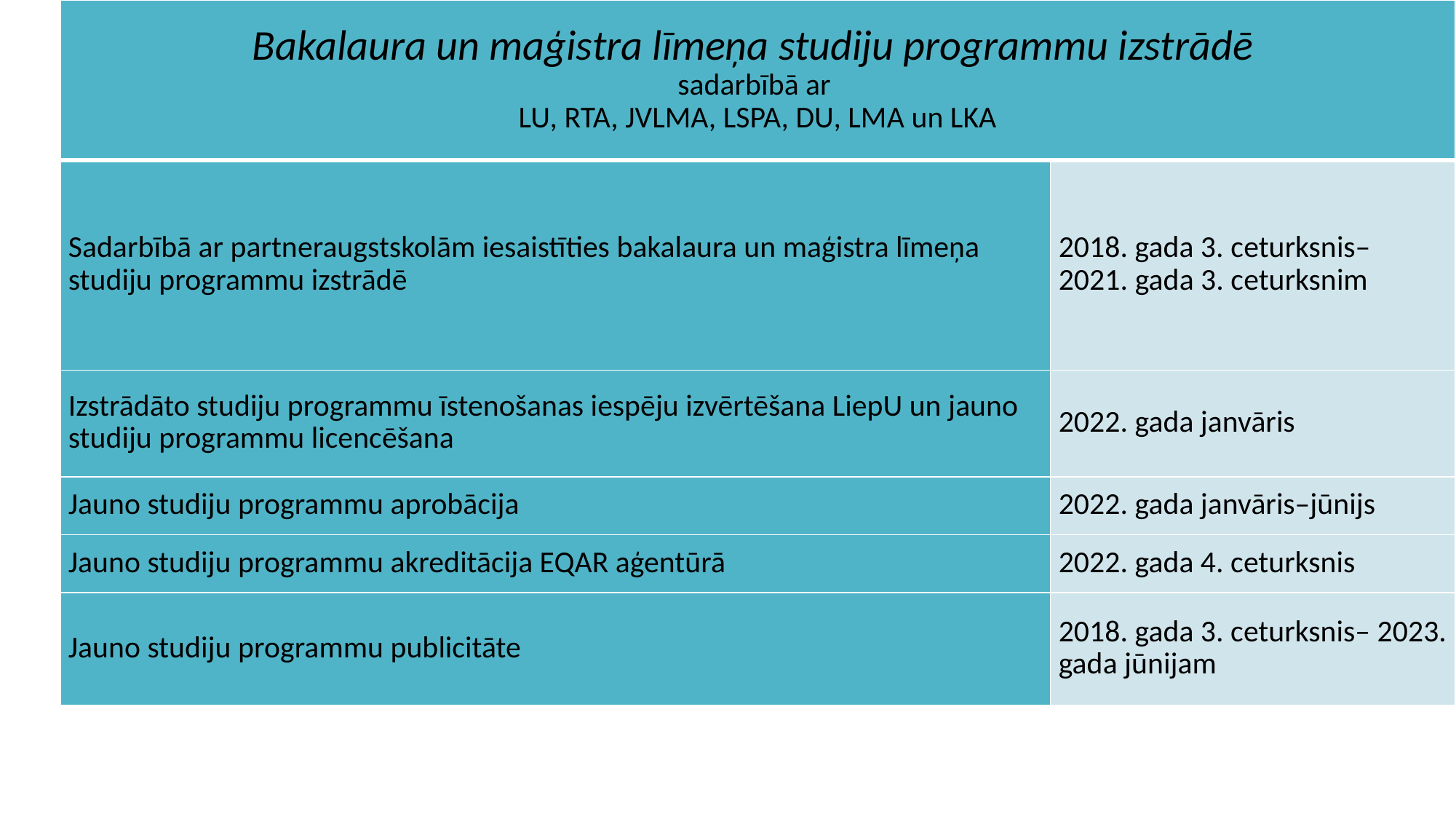

| Bakalaura un maģistra līmeņa studiju programmu izstrādē sadarbībā ar LU, RTA, JVLMA, LSPA, DU, LMA un LKA |  |
| --- | --- |
| Sadarbībā ar partneraugstskolām iesaistīties bakalaura un maģistra līmeņa studiju programmu izstrādē | 2018. gada 3. ceturksnis–2021. gada 3. ceturksnim |
| Izstrādāto studiju programmu īstenošanas iespēju izvērtēšana LiepU un jauno studiju programmu licencēšana | 2022. gada janvāris |
| Jauno studiju programmu aprobācija | 2022. gada janvāris–jūnijs |
| Jauno studiju programmu akreditācija EQAR aģentūrā | 2022. gada 4. ceturksnis |
| Jauno studiju programmu publicitāte | 2018. gada 3. ceturksnis– 2023. gada jūnijam |